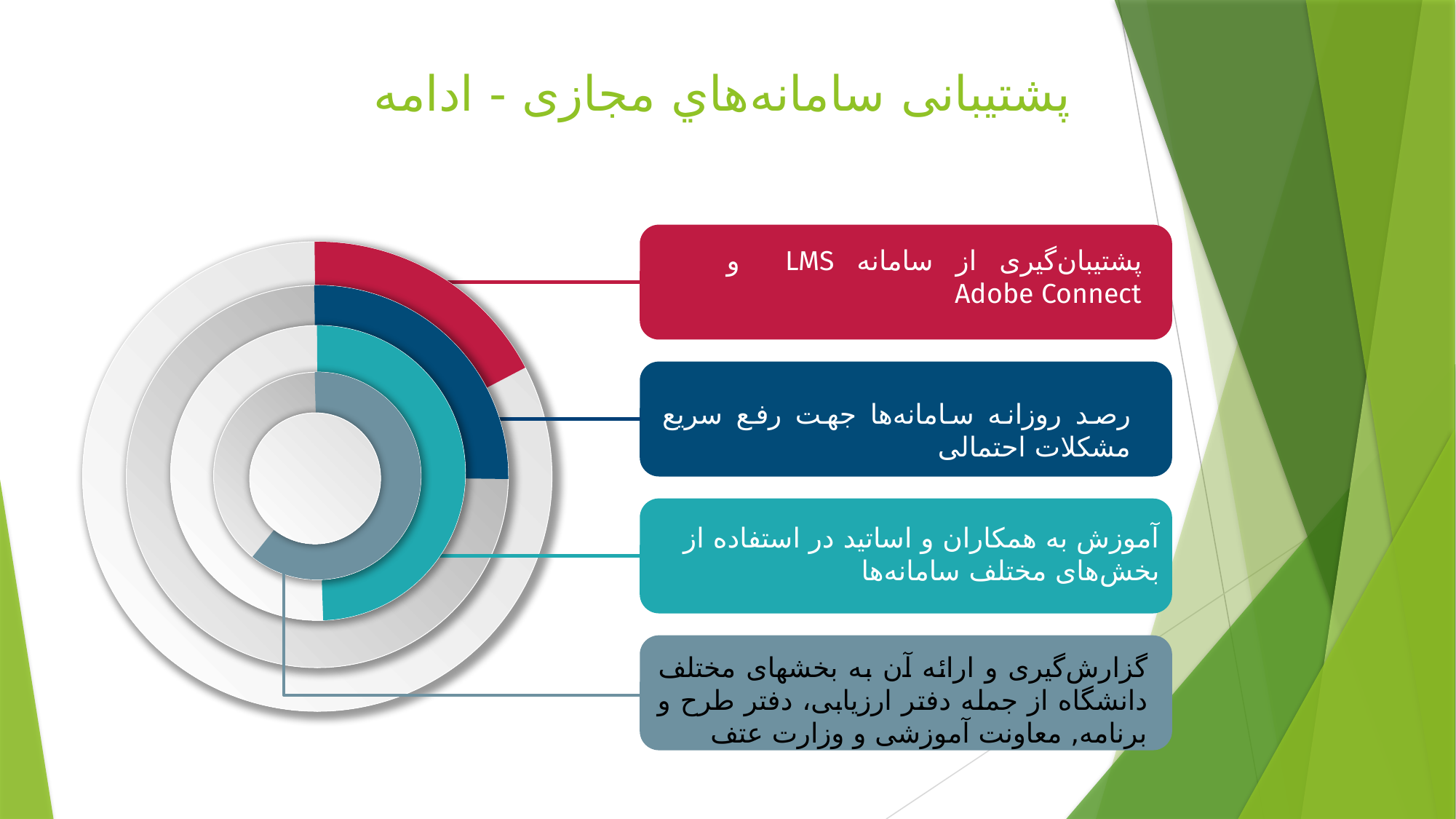

پشتیبانی سامانه‌هاي مجازی - ادامه

پشتیبان‌گیری از سامانه LMS  و Adobe Connect

رصد روزانه سامانه‌ها جهت رفع سریع مشکلات احتمالی

آموزش به همکاران و اساتید در استفاده از بخش‌های مختلف سامانه‌ها

گزارش‌گیری و ارائه آن به بخشهای مختلف دانشگاه از جمله دفتر ارزیابی، دفتر طرح و برنامه, معاونت آموزشی و وزارت عتف
33